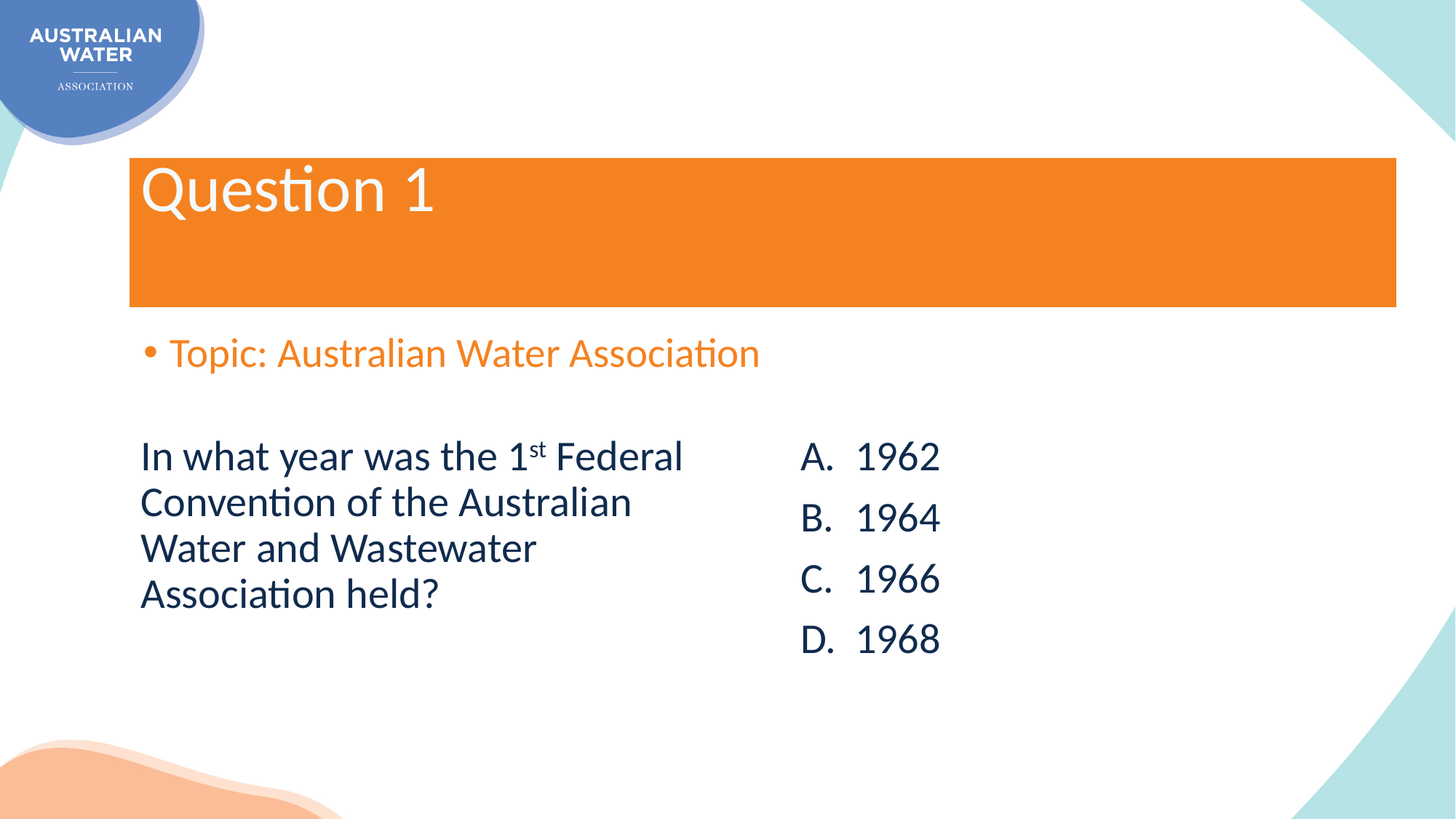

Question 1
Topic: Australian Water Association
In what year was the 1st Federal Convention of the Australian Water and Wastewater Association held?
1962
1964
1966
1968